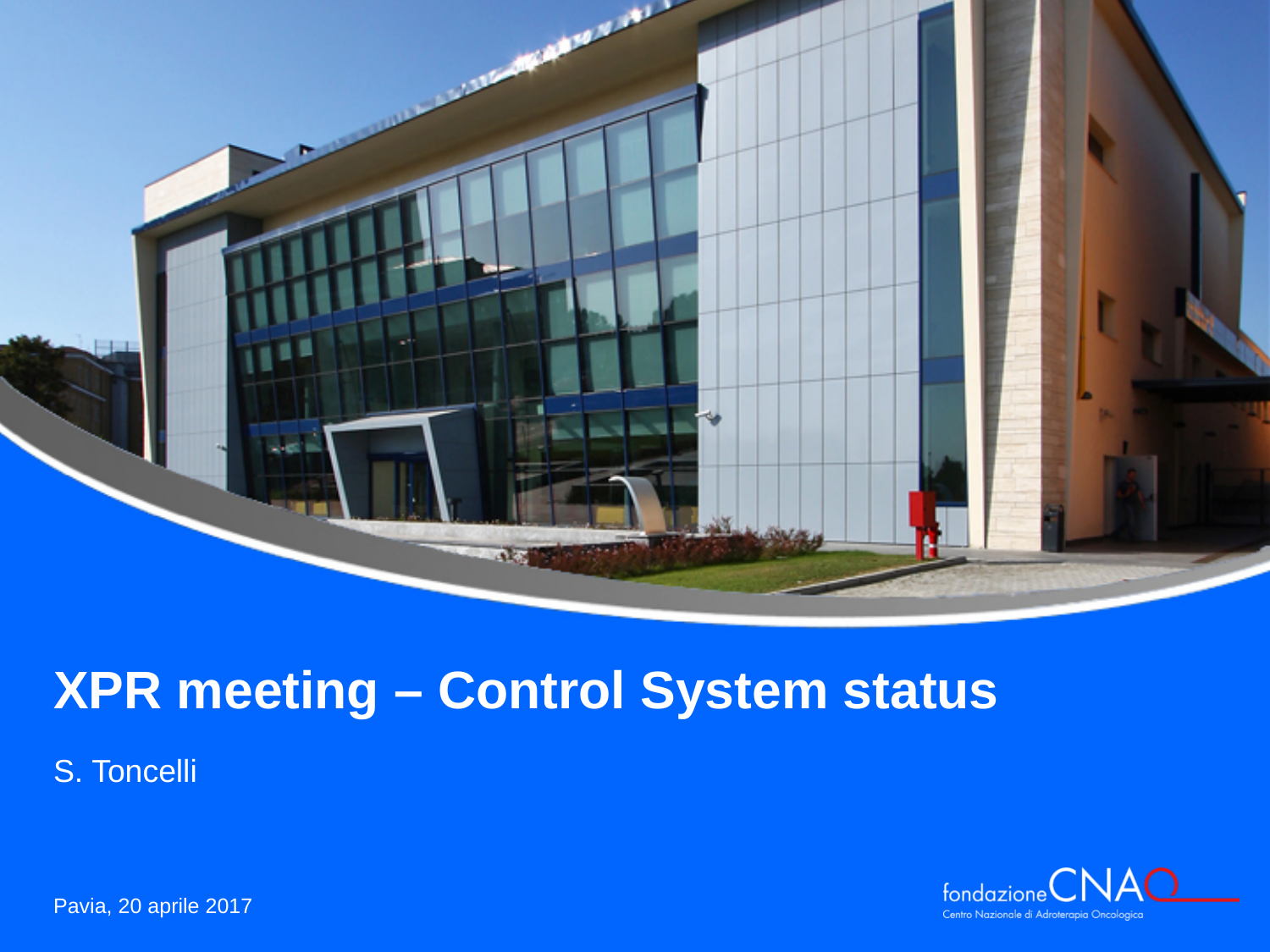

XPR meeting – Control System status
S. Toncelli
Pavia, 20 aprile 2017